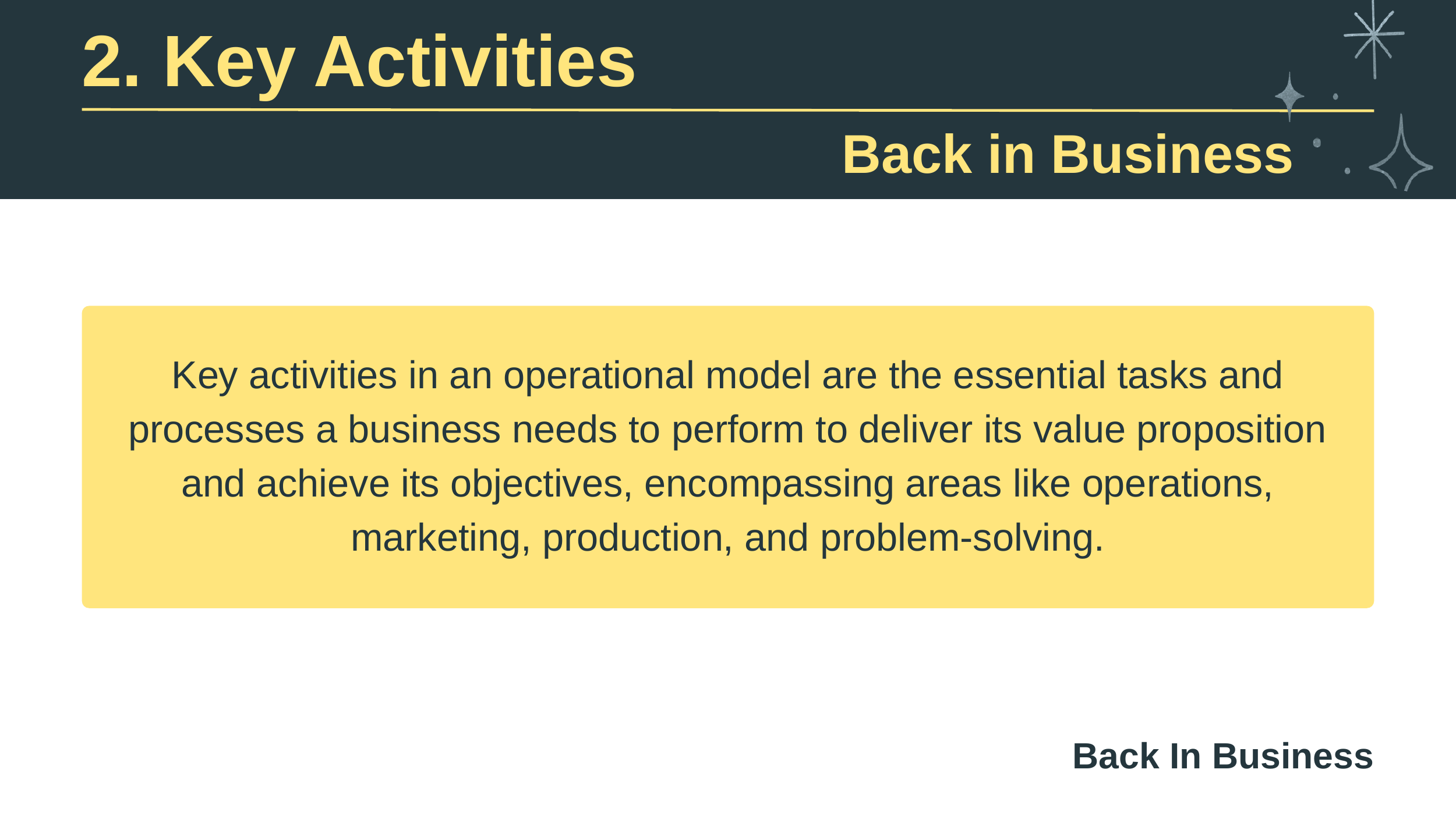

2. Key Activities
Back in Business

Key activities in an operational model are the essential tasks and processes a business needs to perform to deliver its value proposition and achieve its objectives, encompassing areas like operations, marketing, production, and problem-solving.
Back In Business